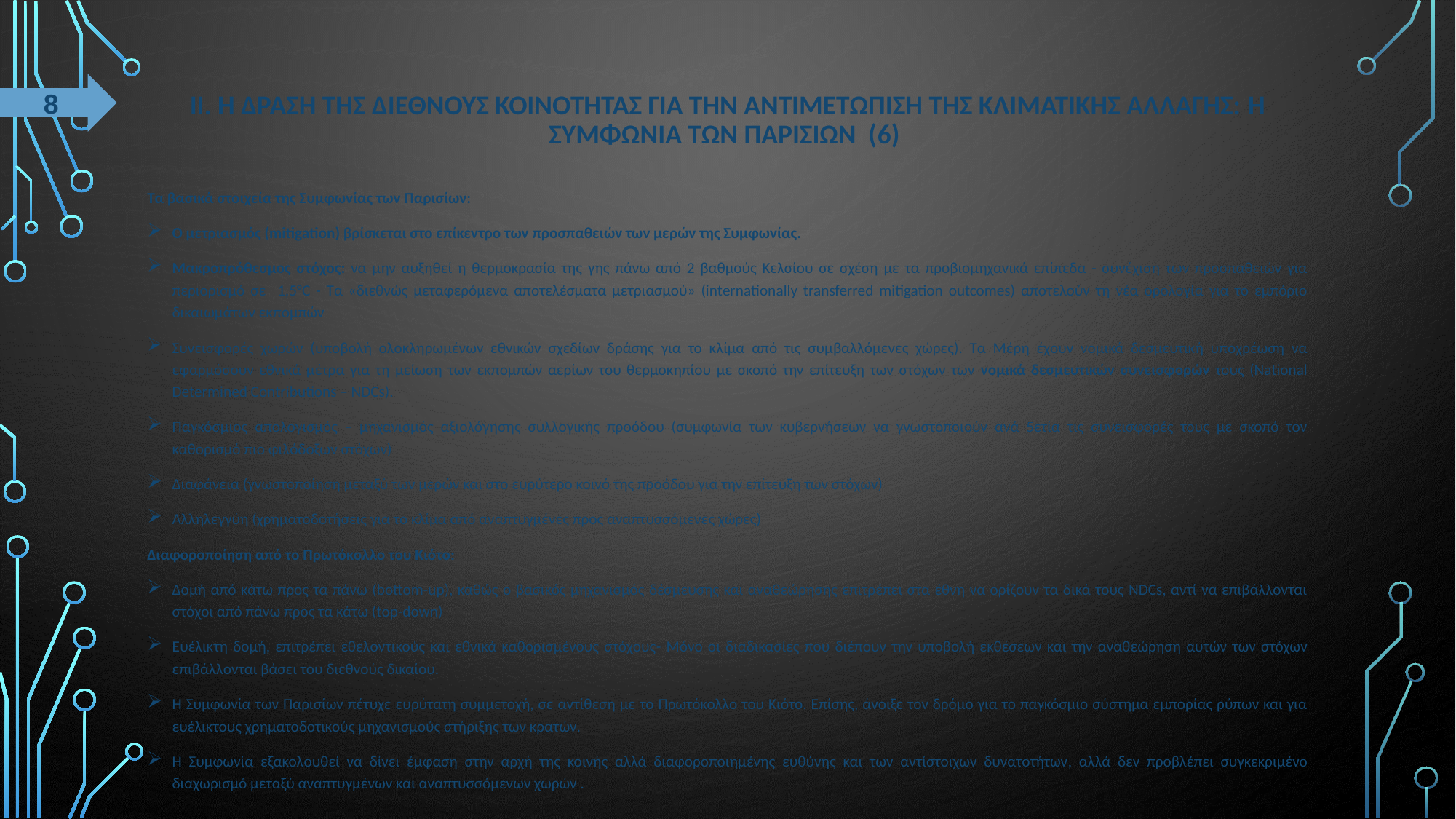

8
# ΙΙ. Η δρΑση της διεθνοΥς κοινΟτητας για την αντιμετΩπιση της κλιματικΗς αλλαγΗς: η συμφωνια των παρισιων  (6)
Τα βασικά στοιχεία της Συμφωνίας των Παρισίων:
Ο μετριασμός (mitigation) βρίσκεται στο επίκεντρο των προσπαθειών των μερών της Συμφωνίας.
Μακροπρόθεσμος στόχος: να μην αυξηθεί η θερμοκρασία της γης πάνω από 2 βαθμούς Κελσίου σε σχέση με τα προβιομηχανικά επίπεδα - συνέχιση των προσπαθειών για περιορισμό σε  1,5°C - Τα «διεθνώς μεταφερόμενα αποτελέσματα μετριασμού» (internationally transferred mitigation outcomes) αποτελούν τη νέα ορολογία για το εμπόριο δικαιωμάτων εκπομπών
Συνεισφορές χωρών (υποβολή ολοκληρωμένων εθνικών σχεδίων δράσης για το κλίμα από τις συμβαλλόμενες χώρες). Τα Μέρη έχουν νομικά δεσμευτική υποχρέωση να εφαρμόσουν εθνικά μέτρα για τη μείωση των εκπομπών αερίων του θερμοκηπίου με σκοπό την επίτευξη των στόχων των νομικά δεσμευτικών συνεισφορών τους (National Determined Contributions – NDCs).
Παγκόσμιος απολογισμός – μηχανισμός αξιολόγησης συλλογικής προόδου (συμφωνία των κυβερνήσεων να γνωστοποιούν ανά 5ετία τις συνεισφορές τους με σκοπό τον καθορισμό πιο φιλόδοξων στόχων)
Διαφάνεια (γνωστοποίηση μεταξύ των μερών και στο ευρύτερο κοινό της προόδου για την επίτευξη των στόχων)
Αλληλεγγύη (χρηματοδοτήσεις για το κλίμα από αναπτυγμένες προς αναπτυσσόμενες χώρες)
Διαφοροποίηση από το Πρωτόκολλο του Κιότο:
Δομή από κάτω προς τα πάνω (bottom-up), καθώς ο βασικός μηχανισμός δέσμευσης και αναθεώρησης επιτρέπει στα έθνη να ορίζουν τα δικά τους NDCs, αντί να επιβάλλονται στόχοι από πάνω προς τα κάτω (top-down)
Eυέλικτη δομή, επιτρέπει εθελοντικούς και εθνικά καθορισμένους στόχους- Μόνο οι διαδικασίες που διέπουν την υποβολή εκθέσεων και την αναθεώρηση αυτών των στόχων επιβάλλονται βάσει του διεθνούς δικαίου.
Η Συμφωνία των Παρισίων πέτυχε ευρύτατη συμμετοχή, σε αντίθεση με το Πρωτόκολλο του Κιότο. Επίσης, άνοιξε τον δρόμο για το παγκόσμιο σύστημα εμπορίας ρύπων και για ευέλικτους χρηματοδοτικούς μηχανισμούς στήριξης των κρατών.
Η Συμφωνία εξακολουθεί να δίνει έμφαση στην αρχή της κοινής αλλά διαφοροποιημένης ευθύνης και των αντίστοιχων δυνατοτήτων, αλλά δεν προβλέπει συγκεκριμένο διαχωρισμό μεταξύ αναπτυγμένων και αναπτυσσόμενων χωρών .